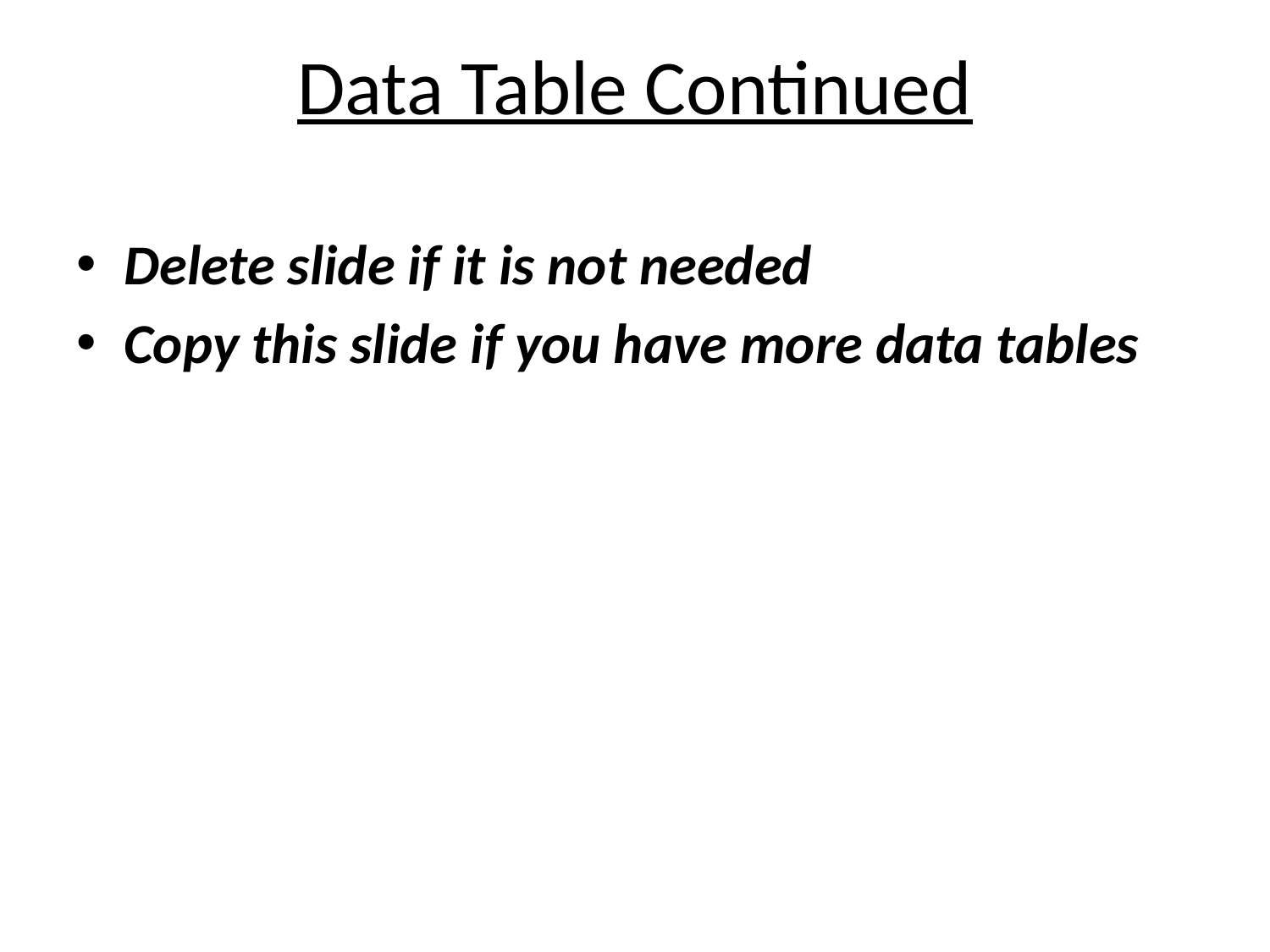

# Data Table Continued
Delete slide if it is not needed
Copy this slide if you have more data tables